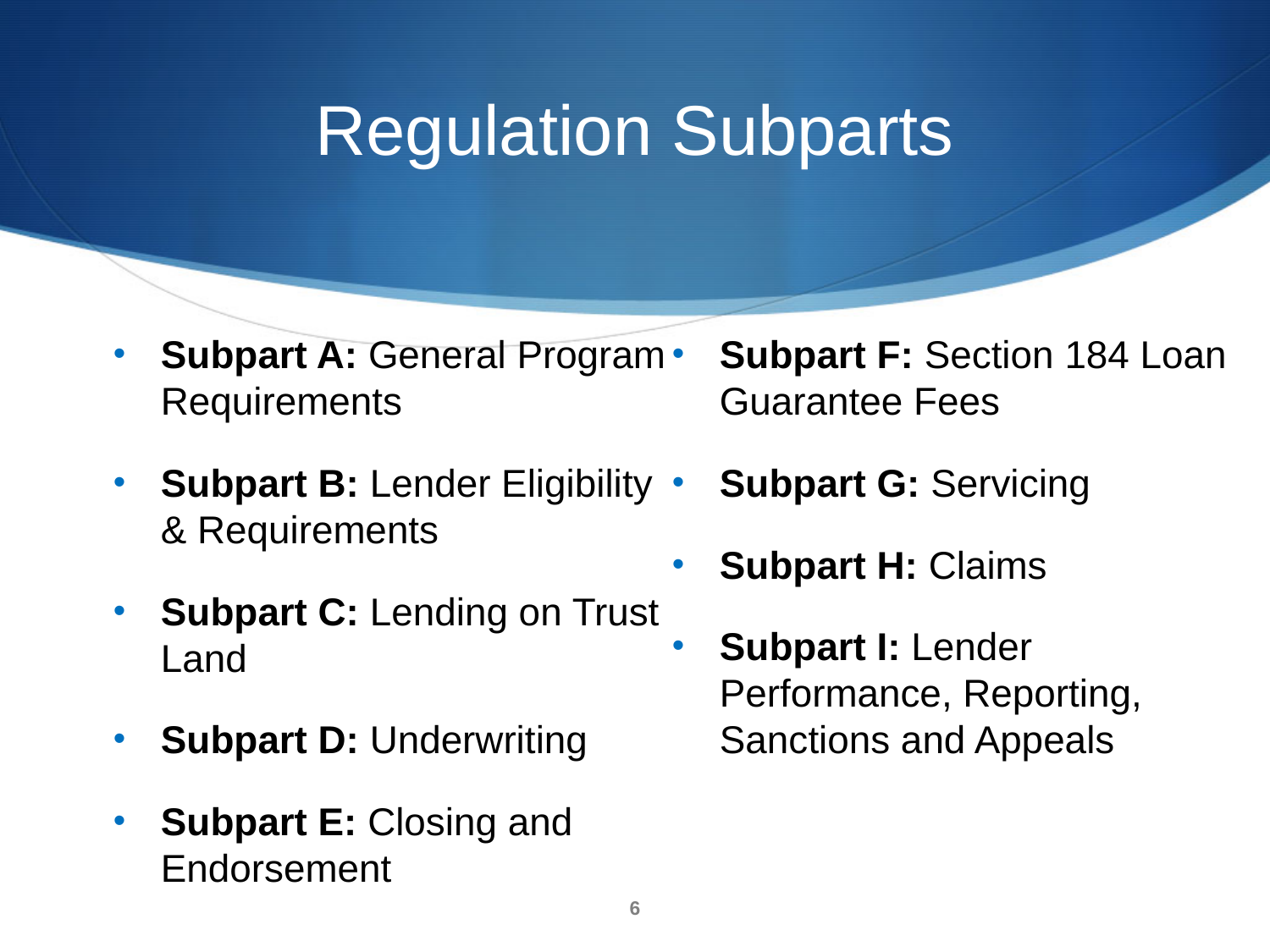

# Regulation Subparts
Subpart A: General Program Requirements
Subpart B: Lender Eligibility & Requirements
Subpart C: Lending on Trust Land
Subpart D: Underwriting
Subpart E: Closing and Endorsement
Subpart F: Section 184 Loan Guarantee Fees
Subpart G: Servicing
Subpart H: Claims
Subpart I: Lender Performance, Reporting, Sanctions and Appeals
6